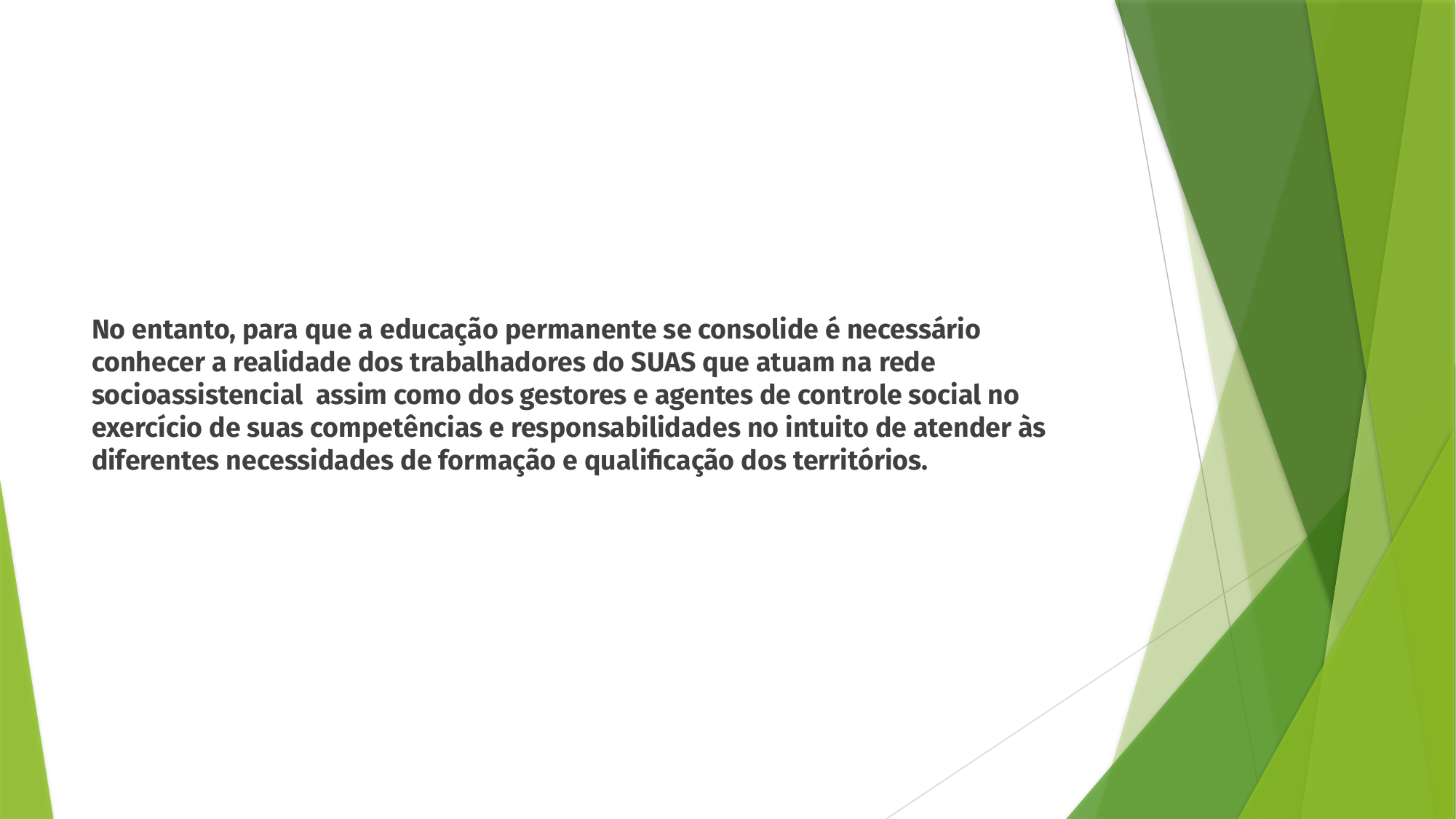

#

No entanto, para que a educação permanente se consolide é necessário conhecer a realidade dos trabalhadores do SUAS que atuam na rede socioassistencial  assim como dos gestores e agentes de controle social no exercício de suas competências e responsabilidades no intuito de atender às diferentes necessidades de formação e qualificação dos territórios.